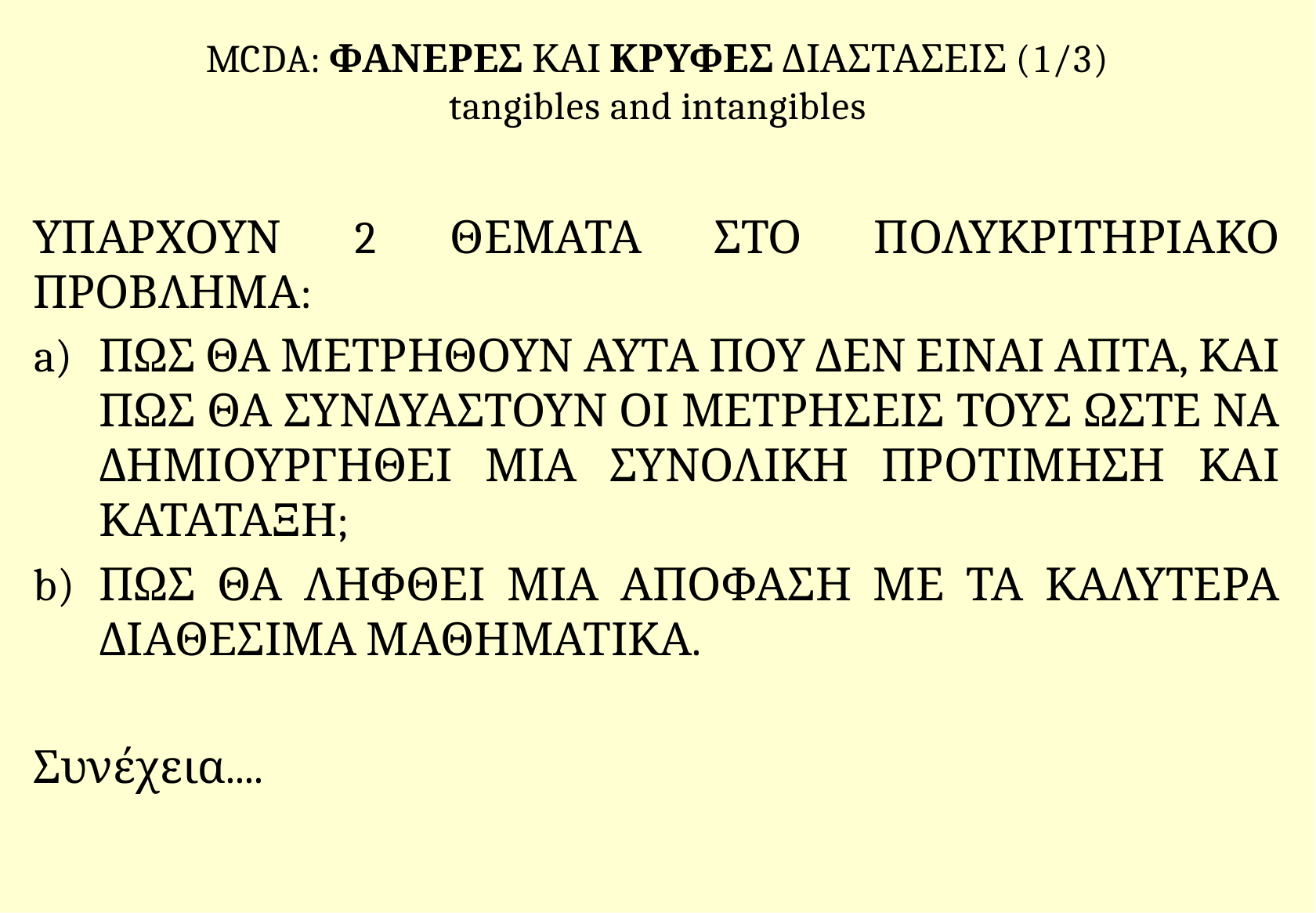

# MCDA: ΦΑΝΕΡΕΣ ΚΑΙ ΚΡΥΦΕΣ ΔΙΑΣΤΑΣΕΙΣ (1/3) tangibles and intangibles
ΥΠΑΡΧΟΥΝ 2 ΘΕΜΑΤΑ ΣΤΟ ΠΟΛΥΚΡΙΤΗΡΙΑΚΟ ΠΡΟΒΛΗΜΑ:
ΠΩΣ ΘΑ ΜΕΤΡΗΘΟΥΝ ΑΥΤΑ ΠΟΥ ΔΕΝ ΕΙΝΑΙ ΑΠΤΑ, ΚΑΙ ΠΩΣ ΘΑ ΣΥΝΔΥΑΣΤΟΥΝ ΟΙ ΜΕΤΡΗΣΕΙΣ ΤΟΥΣ ΩΣΤΕ ΝΑ ΔΗΜΙΟΥΡΓΗΘΕΙ ΜΙΑ ΣΥΝΟΛΙΚΗ ΠΡΟΤΙΜΗΣΗ ΚΑΙ ΚΑΤΑΤΑΞΗ;
ΠΩΣ ΘΑ ΛΗΦΘΕΙ ΜΙΑ ΑΠΟΦΑΣΗ ΜΕ ΤΑ ΚΑΛΥΤΕΡΑ ΔΙΑΘΕΣΙΜΑ ΜΑΘΗΜΑΤΙΚΑ.

Συνέχεια....